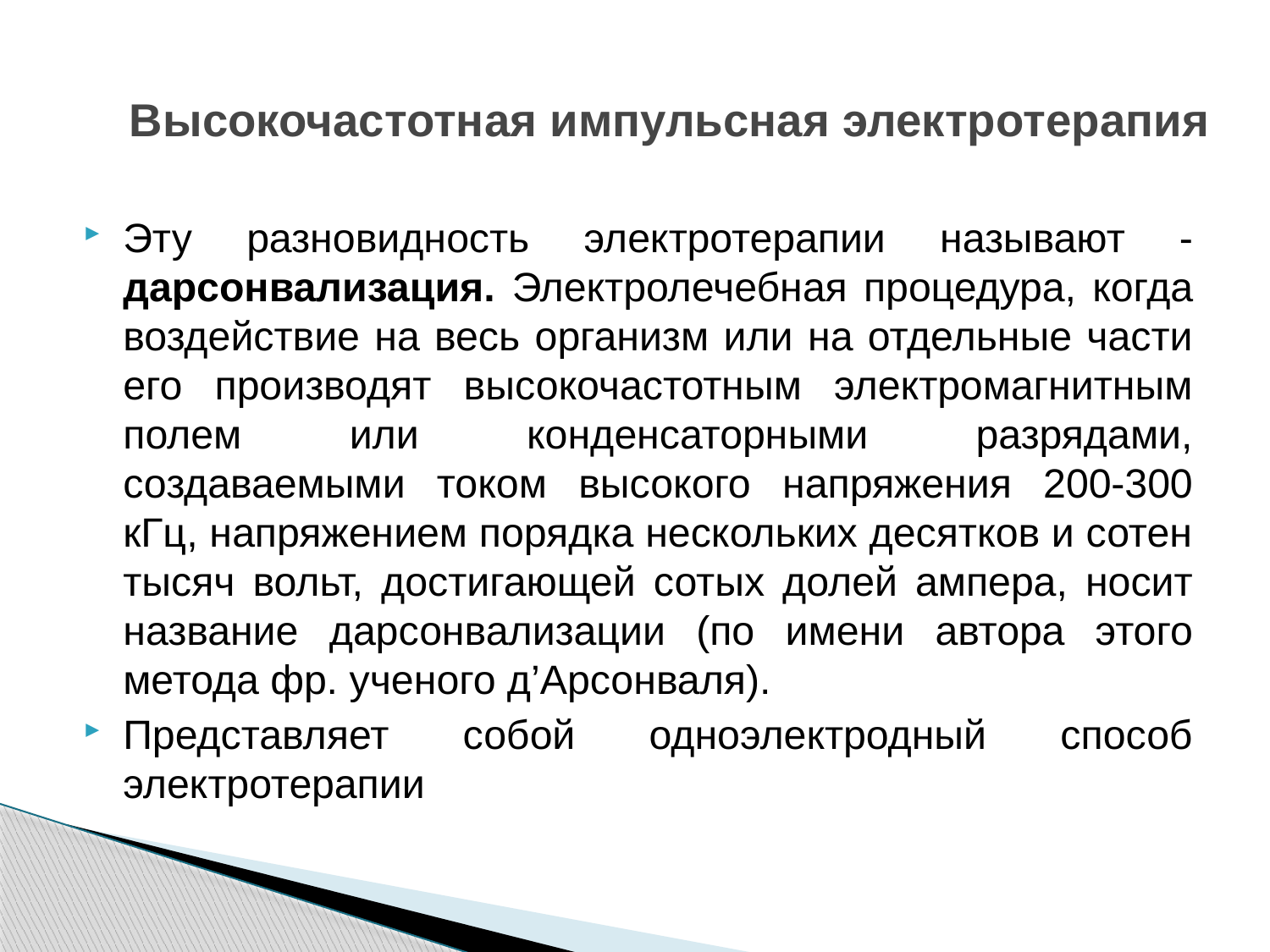

# Высокочастотная импульсная электротерапия
Эту разновидность электротерапии называют - дарсонвализация. Электролечебная процедура, когда воздействие на весь организм или на отдельные части его производят высокочастотным электромагнитным полем или конденсаторными разрядами, создаваемыми током высокого напряжения 200-300 кГц, напряжением порядка нескольких десятков и сотен тысяч вольт, достигающей сотых долей ампера, носит название дарсонвализации (по имени автора этого метода фр. ученого д’Арсонваля).
Представляет собой одноэлектродный способ электротерапии